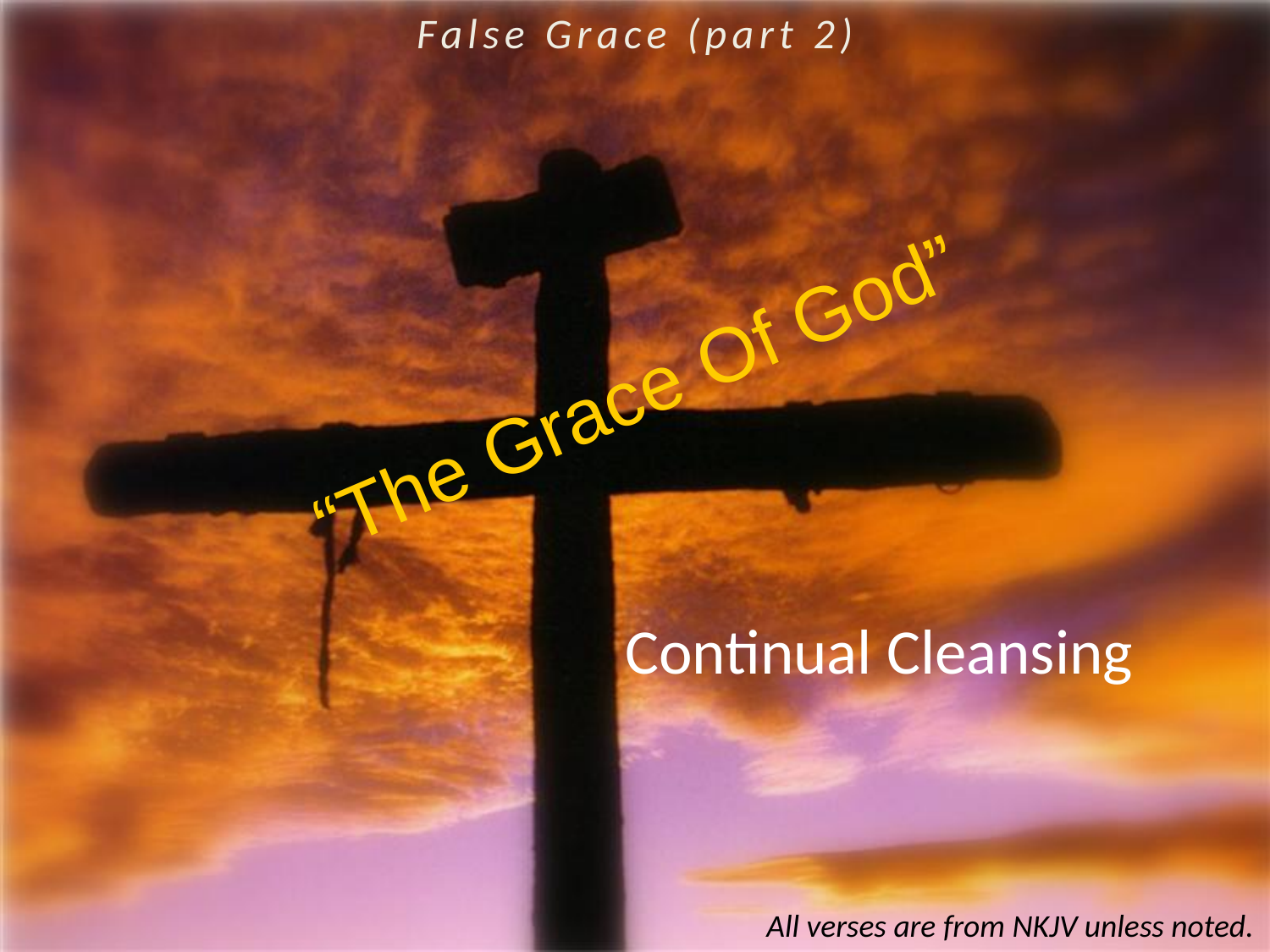

False Grace (part 2)
# “The Grace Of God”
Continual Cleansing
All verses are from NKJV unless noted.